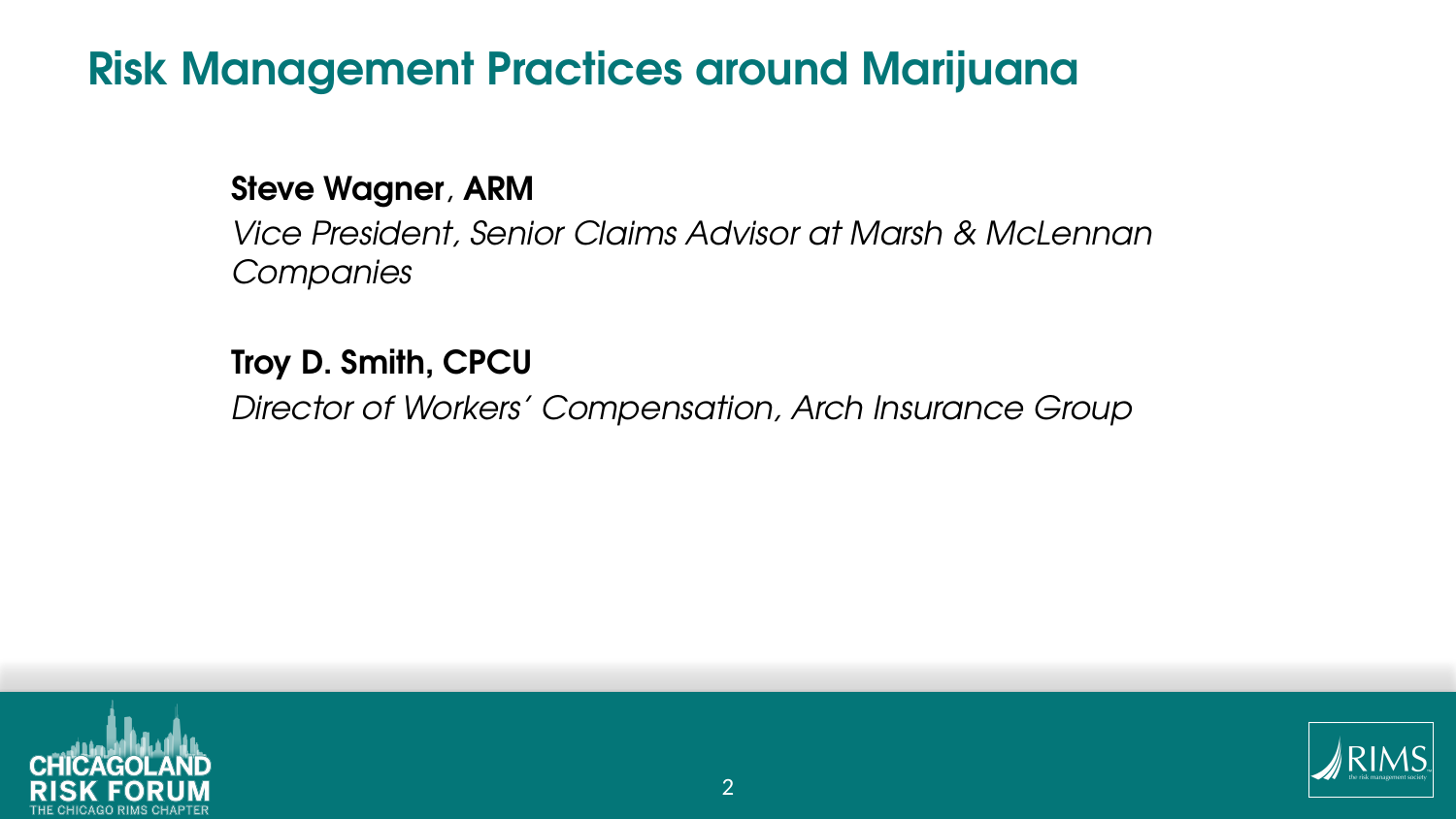

# Risk Management Practices around Marijuana

Steve Wagner, ARM
Vice President, Senior Claims Advisor at Marsh & McLennan Companies

Troy D. Smith, CPCU
Director of Workers’ Compensation, Arch Insurance Group